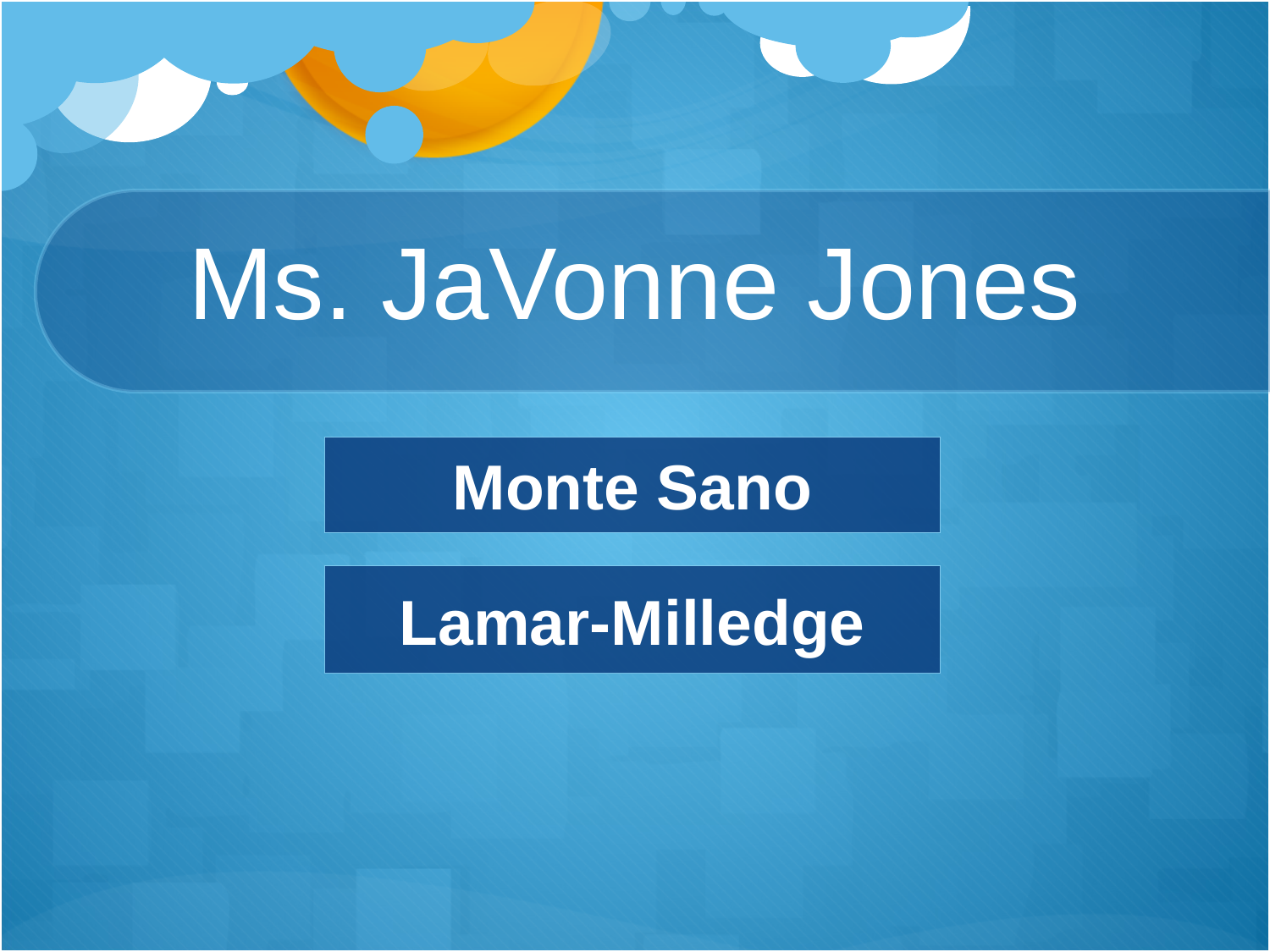

# Ms. JaVonne Jones
Monte Sano
Lamar-Milledge